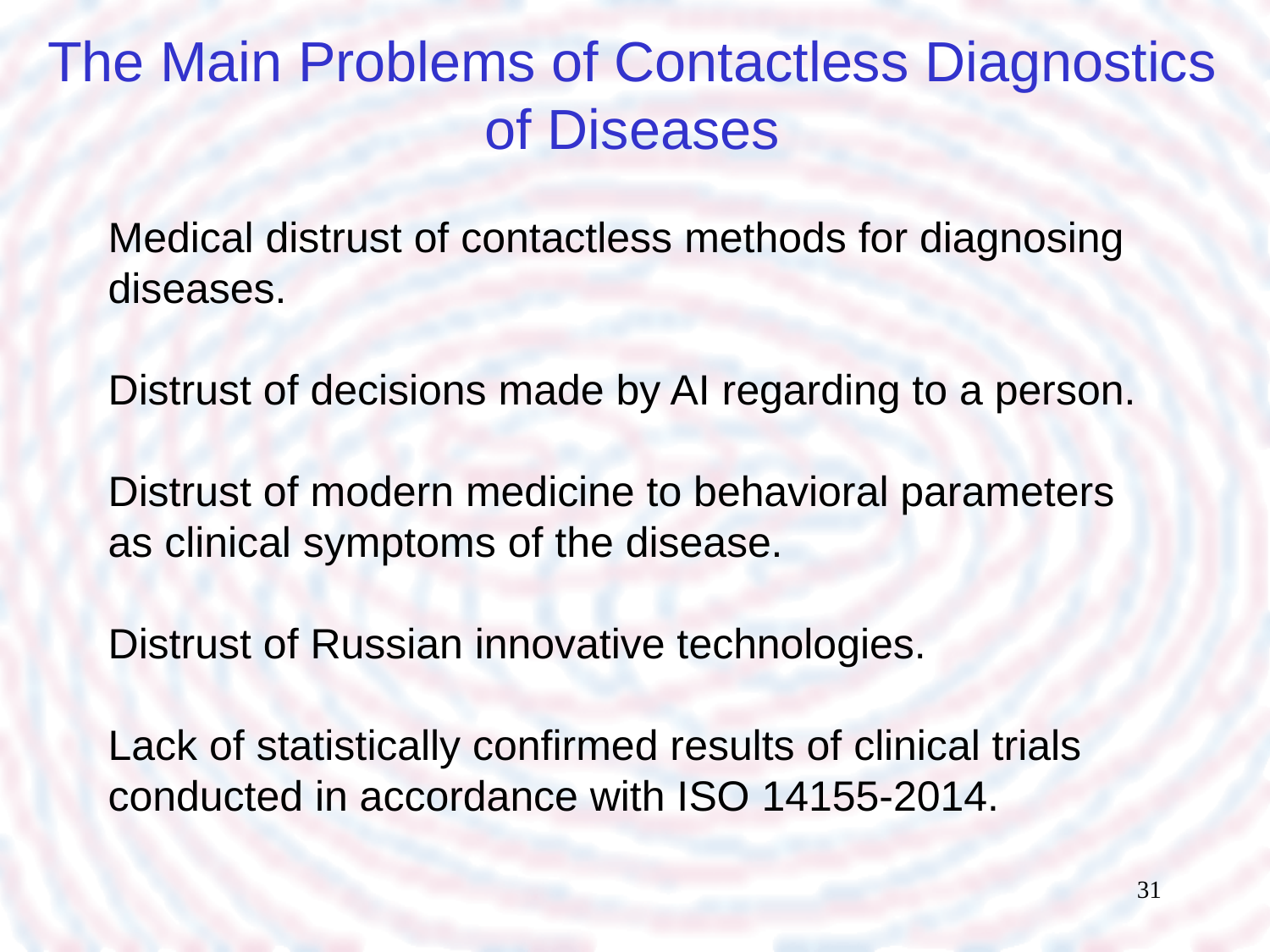

The Main Problems of Contactless Diagnostics of Diseases
Medical distrust of contactless methods for diagnosing diseases.

Distrust of decisions made by AI regarding to a person.

Distrust of modern medicine to behavioral parameters as clinical symptoms of the disease.

Distrust of Russian innovative technologies.

Lack of statistically confirmed results of clinical trials conducted in accordance with ISO 14155-2014.
31